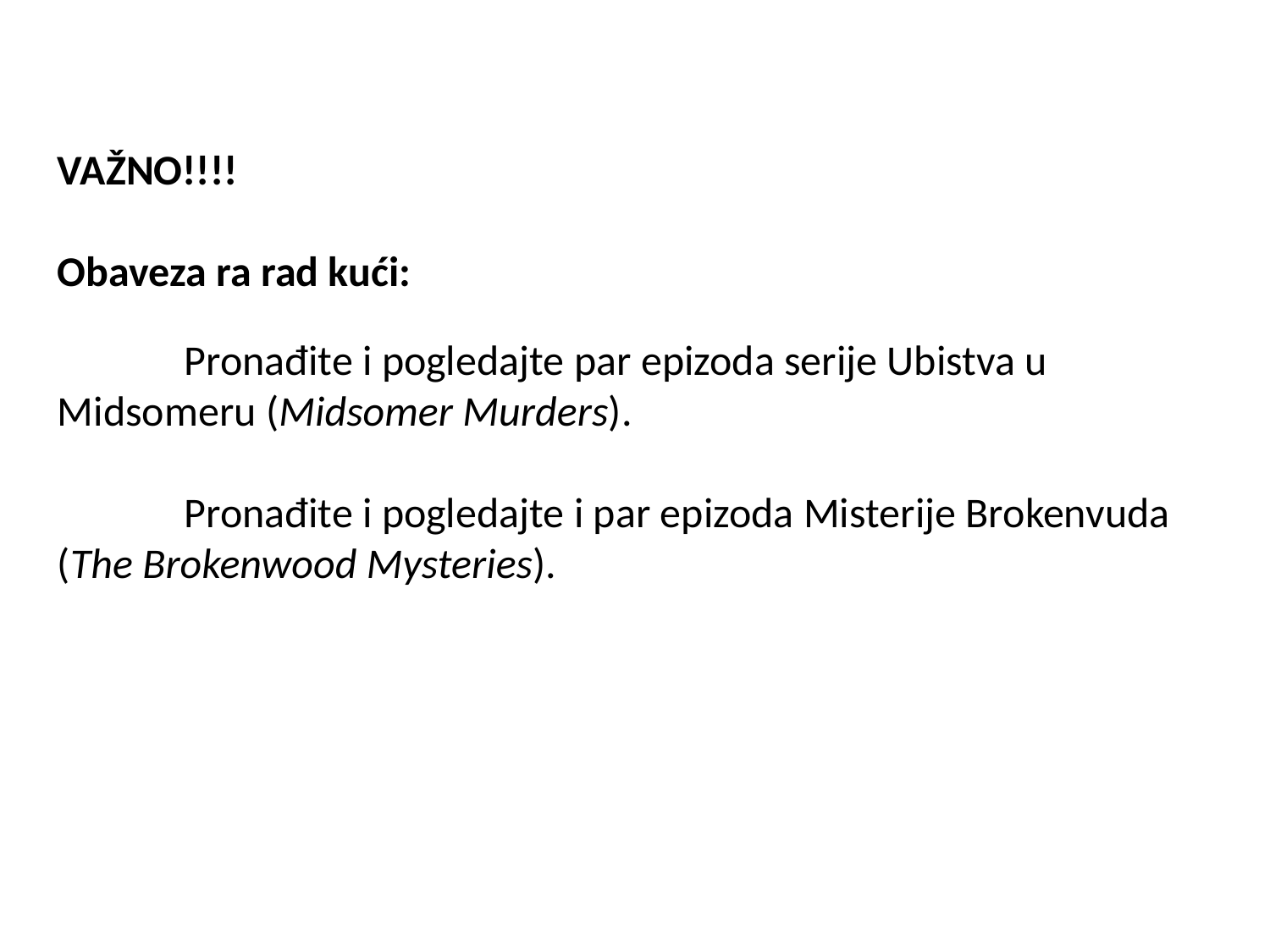

VAŽNO!!!!

Obaveza ra rad kući:

	Pronađite i pogledajte par epizoda serije Ubistva u Midsomeru (Midsomer Murders).

	Pronađite i pogledajte i par epizoda Misterije Brokenvuda (The Brokenwood Mysteries).